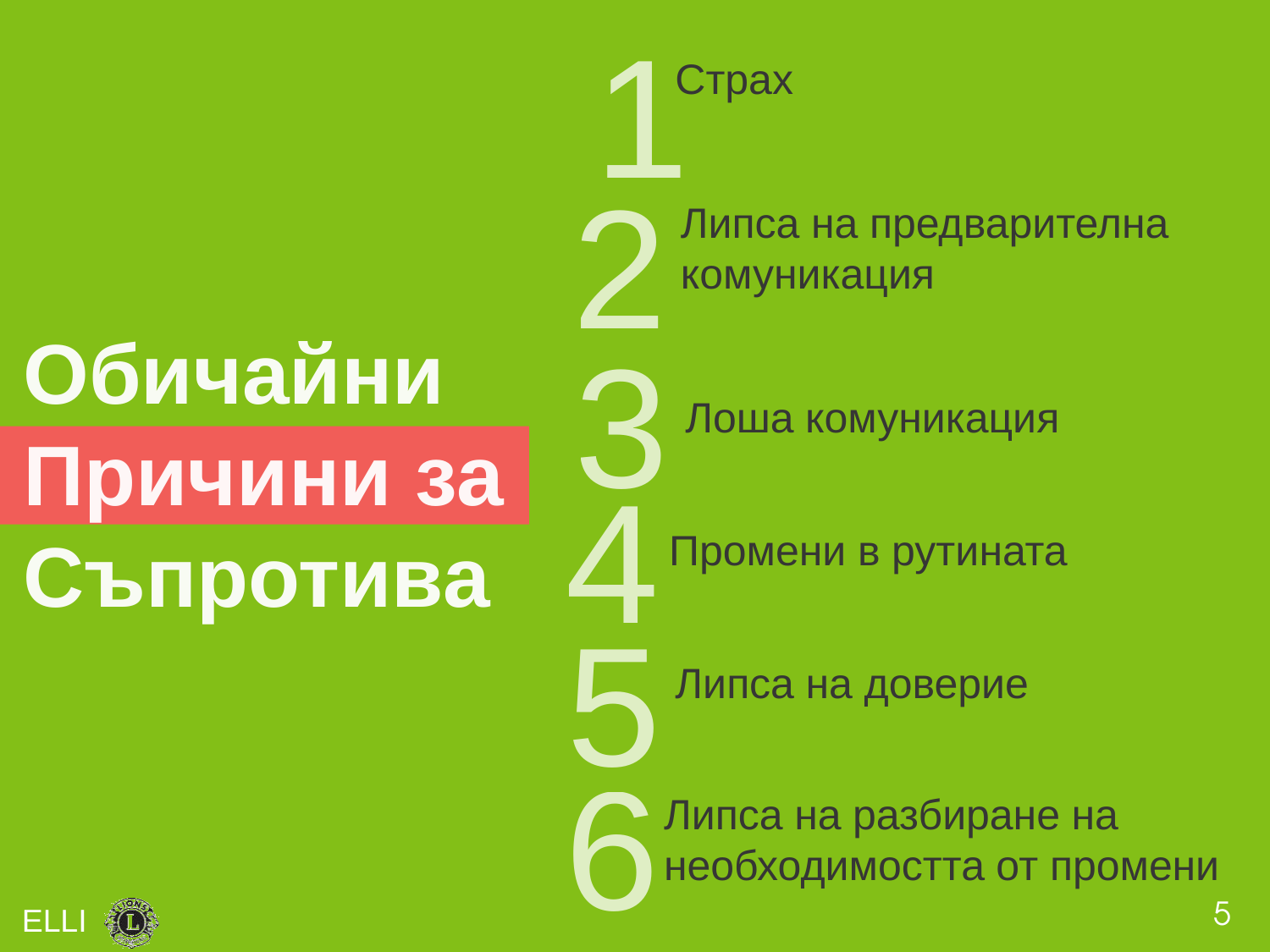

1
Страх
2
Липса на предварителна комуникация
# Обичайни Причини за  Съпротива
3
Лоша комуникация

4
Промени в рутината
5
Липса на доверие
6
Липса на разбиране на необходимостта от промени
5